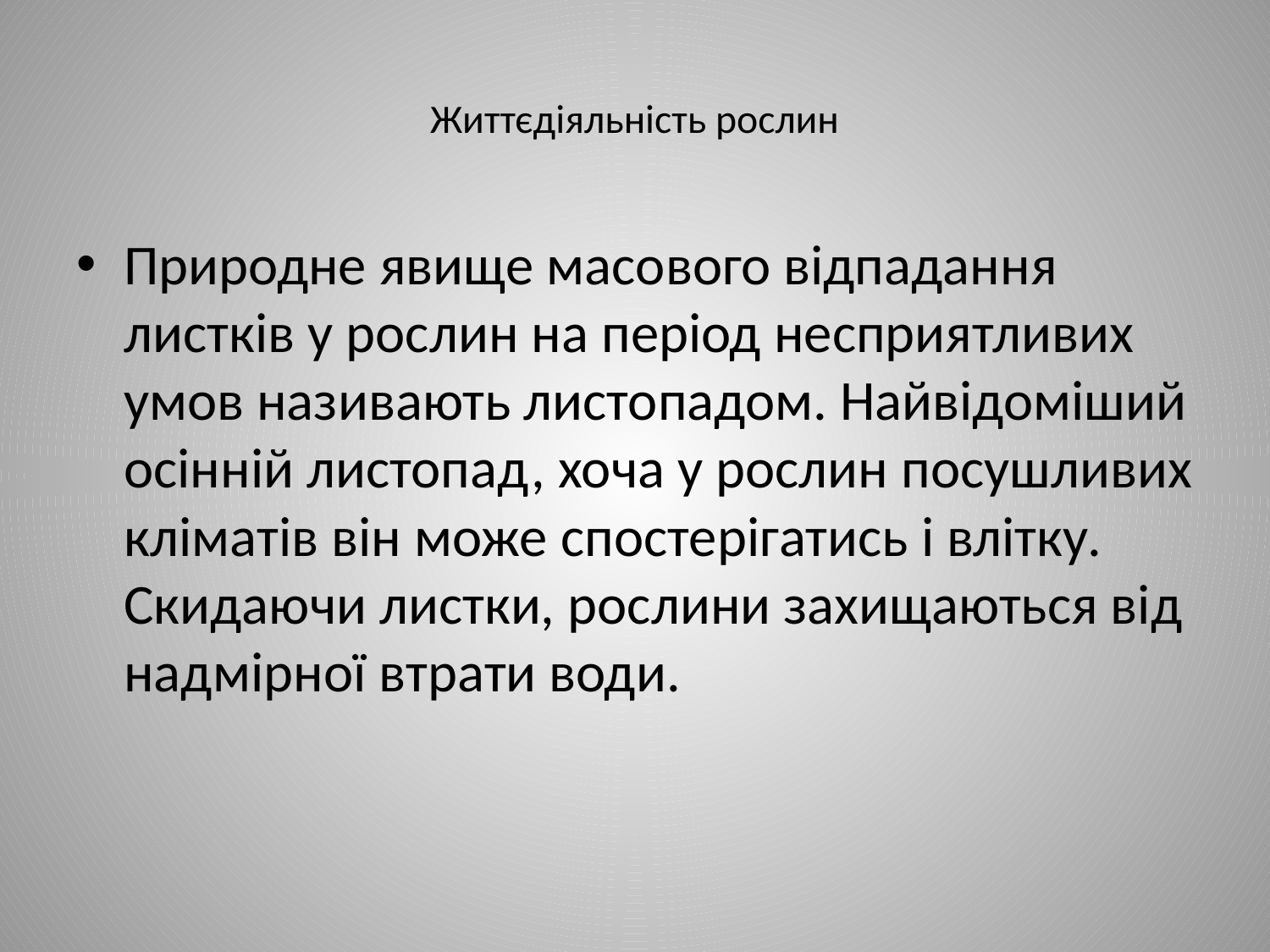

# Життєдіяльність рослин
Природне явище масового відпадання листків у рослин на період несприятливих умов називають листопадом. Найвідоміший осінній листопад, хоча у рослин посушливих кліматів він може спостерігатись і влітку. Скидаючи листки, рослини захищаються від надмірної втрати води.